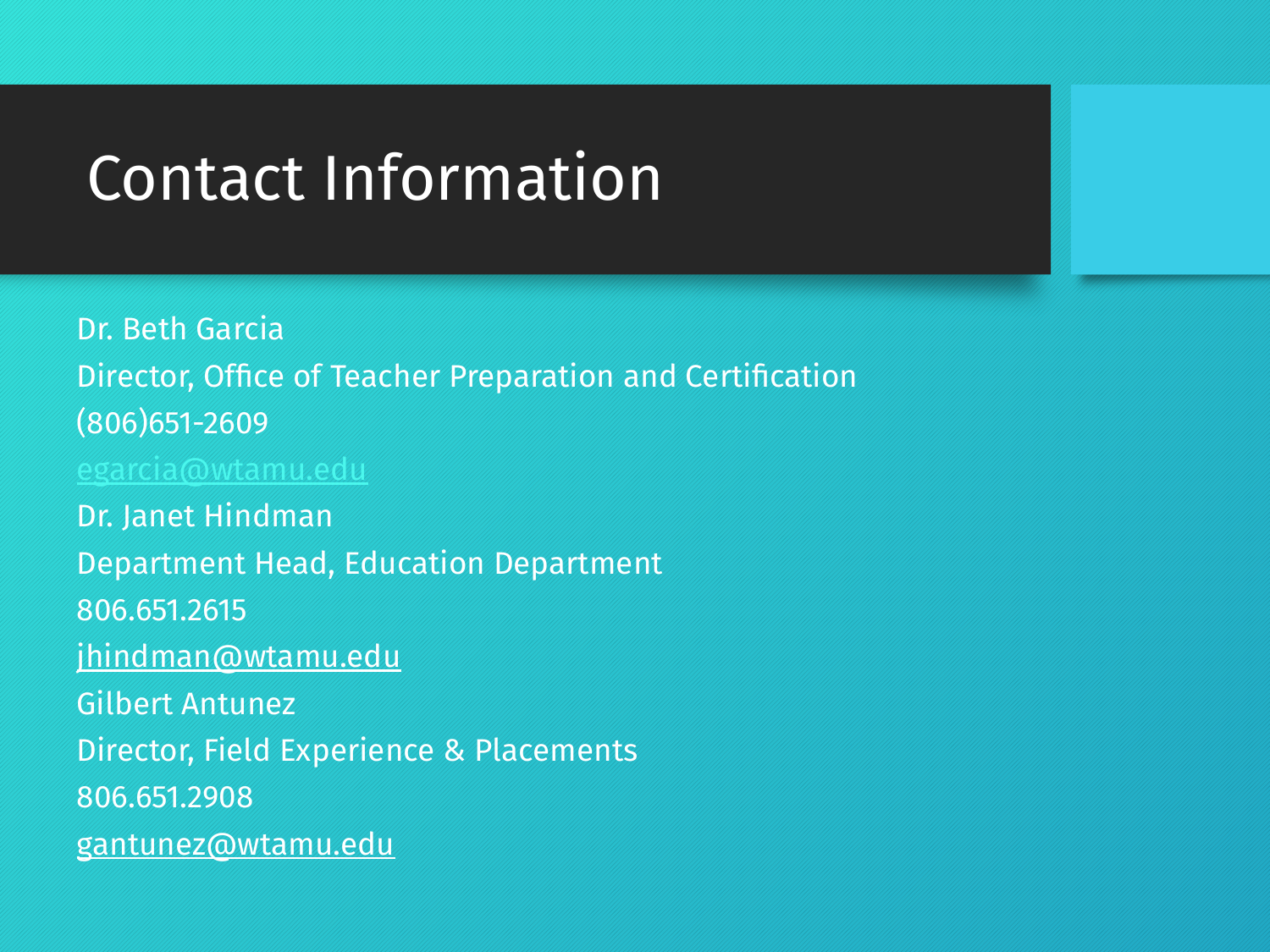

# Contact Information
Dr. Beth Garcia
Director, Office of Teacher Preparation and Certification
(806)651-2609
egarcia@wtamu.edu
Dr. Janet Hindman
Department Head, Education Department
806.651.2615
jhindman@wtamu.edu
Gilbert Antunez
Director, Field Experience & Placements
806.651.2908
gantunez@wtamu.edu